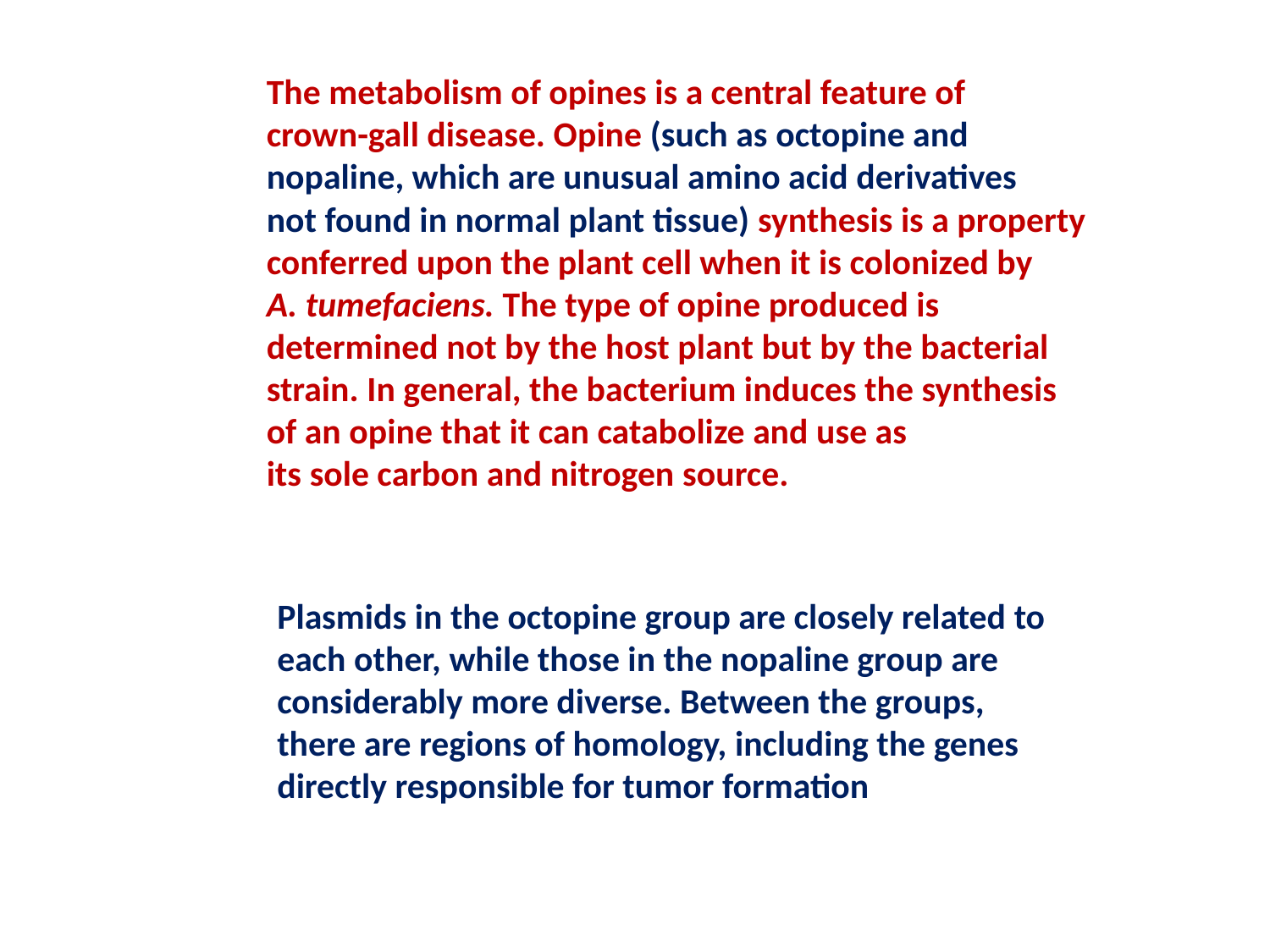

The metabolism of opines is a central feature of
crown-gall disease. Opine (such as octopine and
nopaline, which are unusual amino acid derivatives
not found in normal plant tissue) synthesis is a property
conferred upon the plant cell when it is colonized by
A. tumefaciens. The type of opine produced is determined not by the host plant but by the bacterial
strain. In general, the bacterium induces the synthesis
of an opine that it can catabolize and use as
its sole carbon and nitrogen source.
Plasmids in the octopine group are closely related to each other, while those in the nopaline group are considerably more diverse. Between the groups, there are regions of homology, including the genes directly responsible for tumor formation